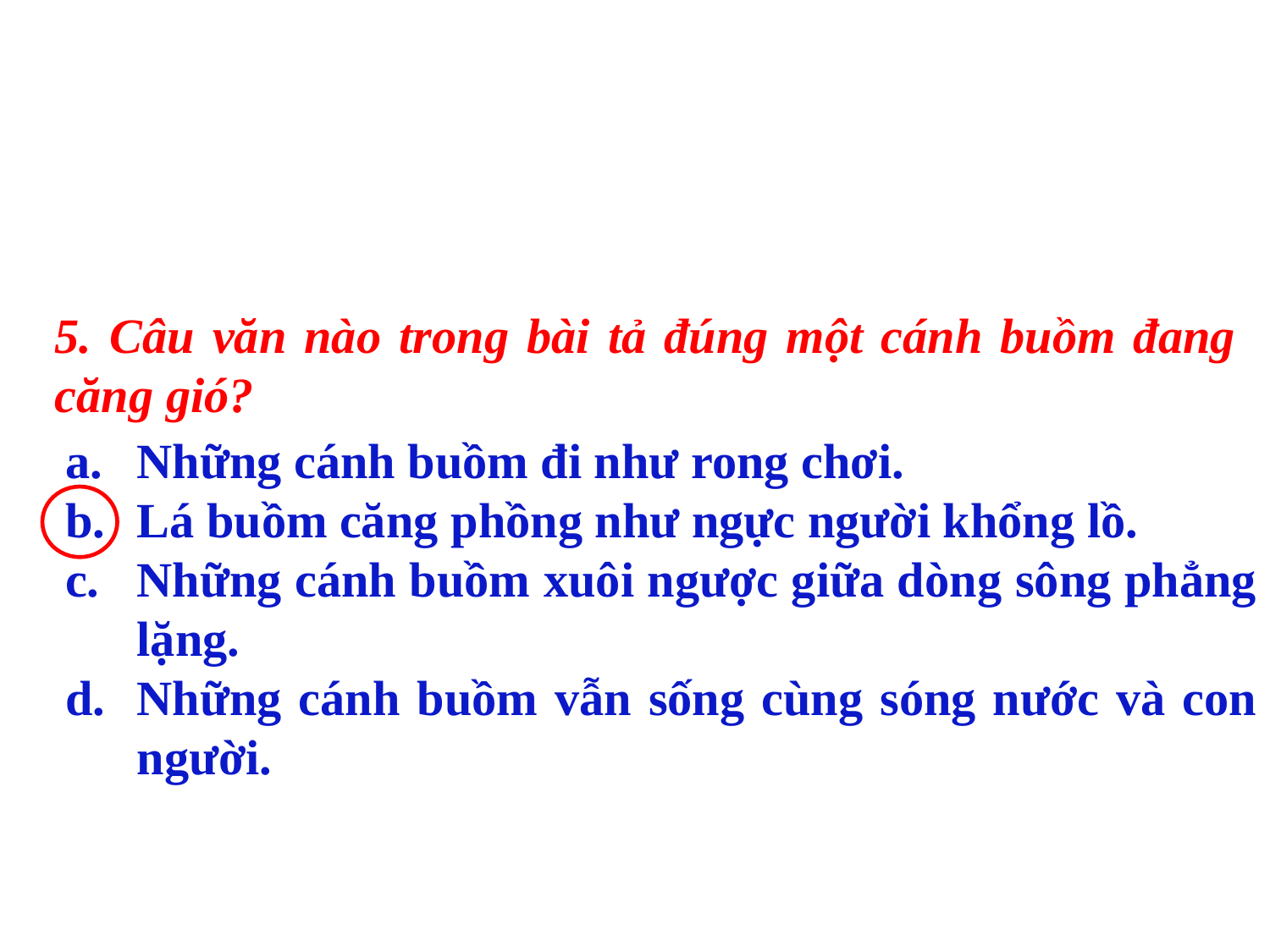

5. Câu văn nào trong bài tả đúng một cánh buồm đang căng gió?
Những cánh buồm đi như rong chơi.
Lá buồm căng phồng như ngực người khổng lồ.
Những cánh buồm xuôi ngược giữa dòng sông phẳng lặng.
Những cánh buồm vẫn sống cùng sóng nước và con người.